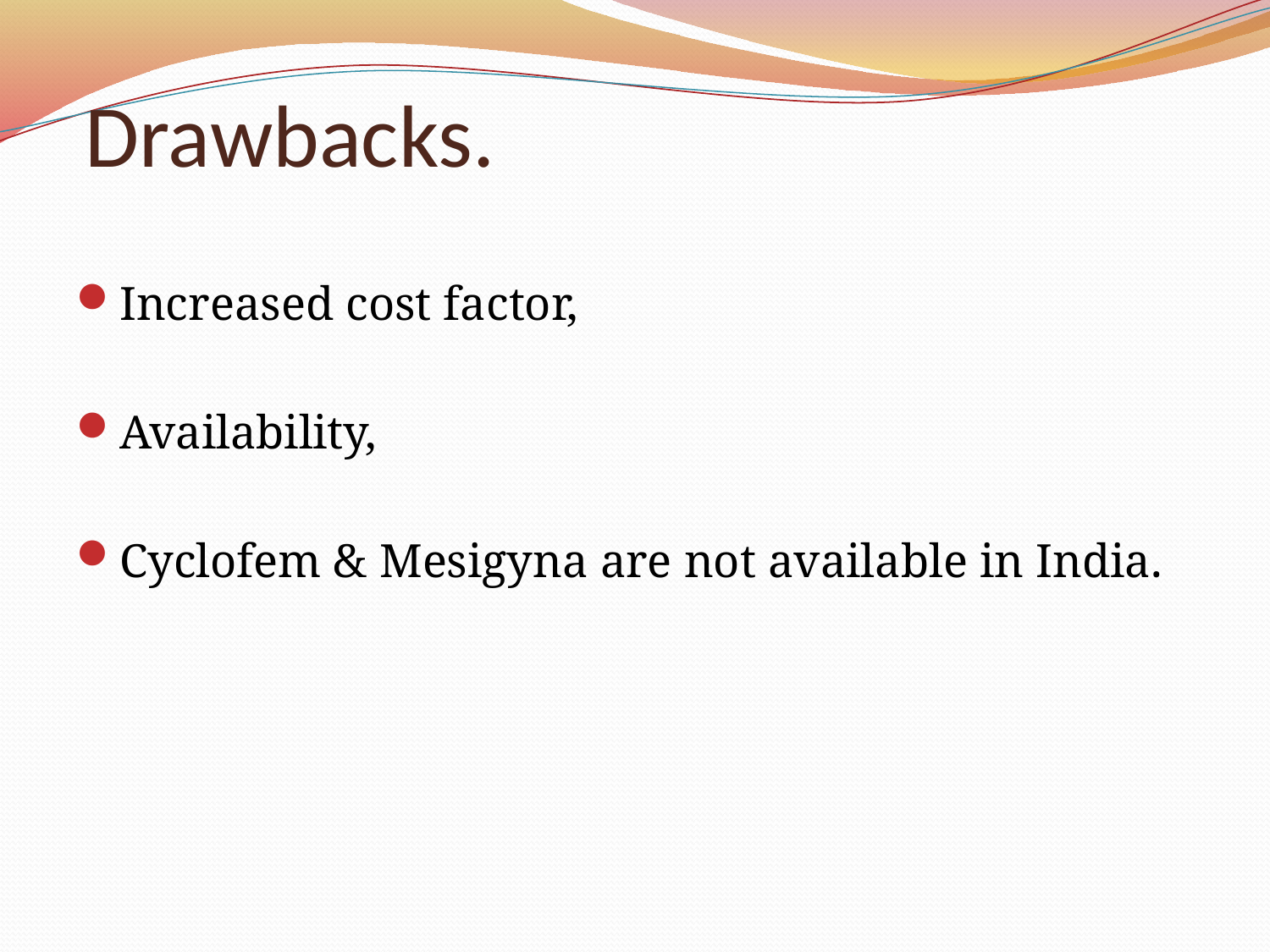

# Drawbacks.
Increased cost factor,

Availability,

Cyclofem & Mesigyna are not available in India.